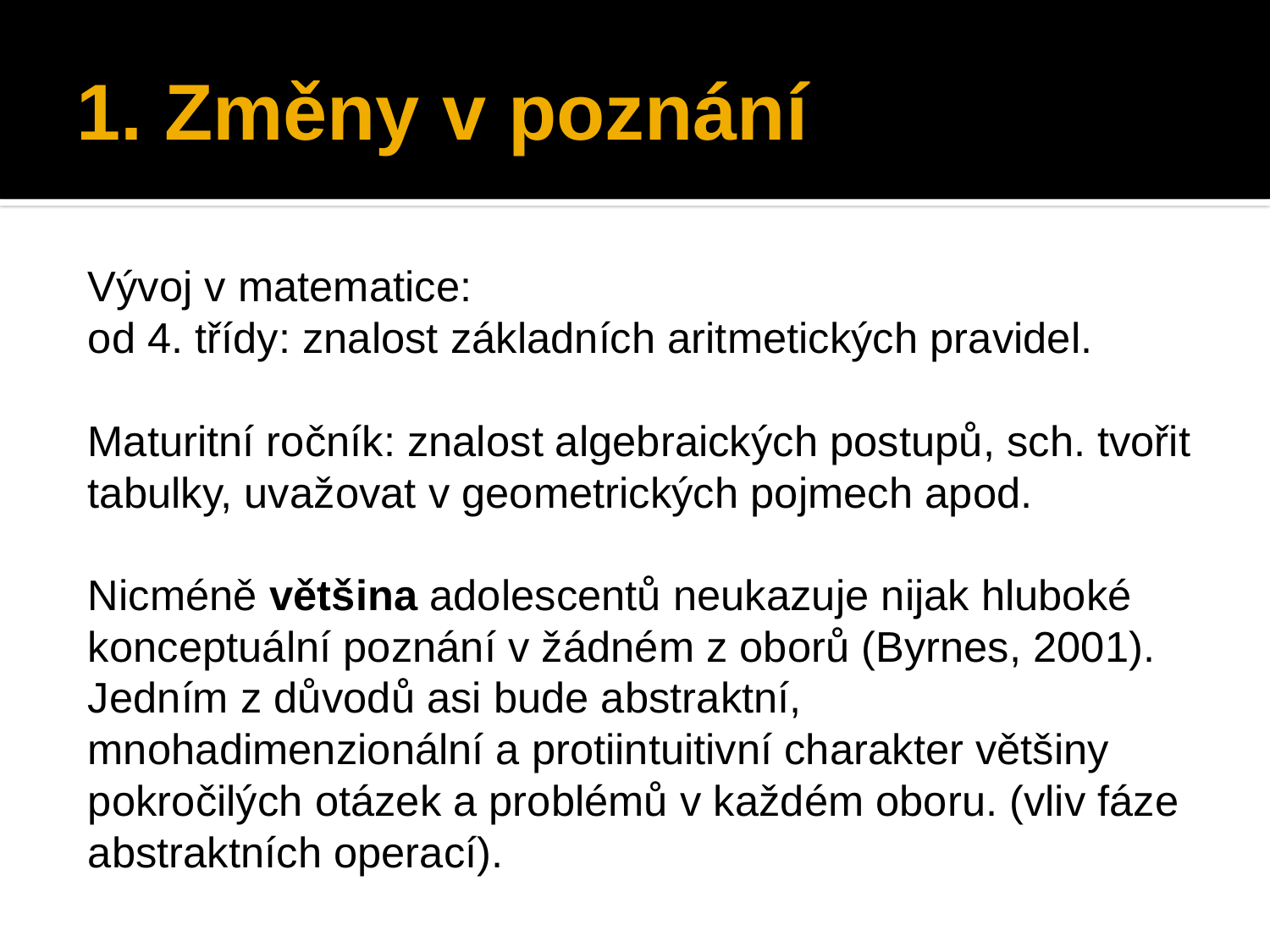

# 1. Změny v poznání
Vývoj v matematice:
od 4. třídy: znalost základních aritmetických pravidel.

Maturitní ročník: znalost algebraických postupů, sch. tvořit tabulky, uvažovat v geometrických pojmech apod.

Nicméně většina adolescentů neukazuje nijak hluboké konceptuální poznání v žádném z oborů (Byrnes, 2001).
Jedním z důvodů asi bude abstraktní, mnohadimenzionální a protiintuitivní charakter většiny pokročilých otázek a problémů v každém oboru. (vliv fáze abstraktních operací).